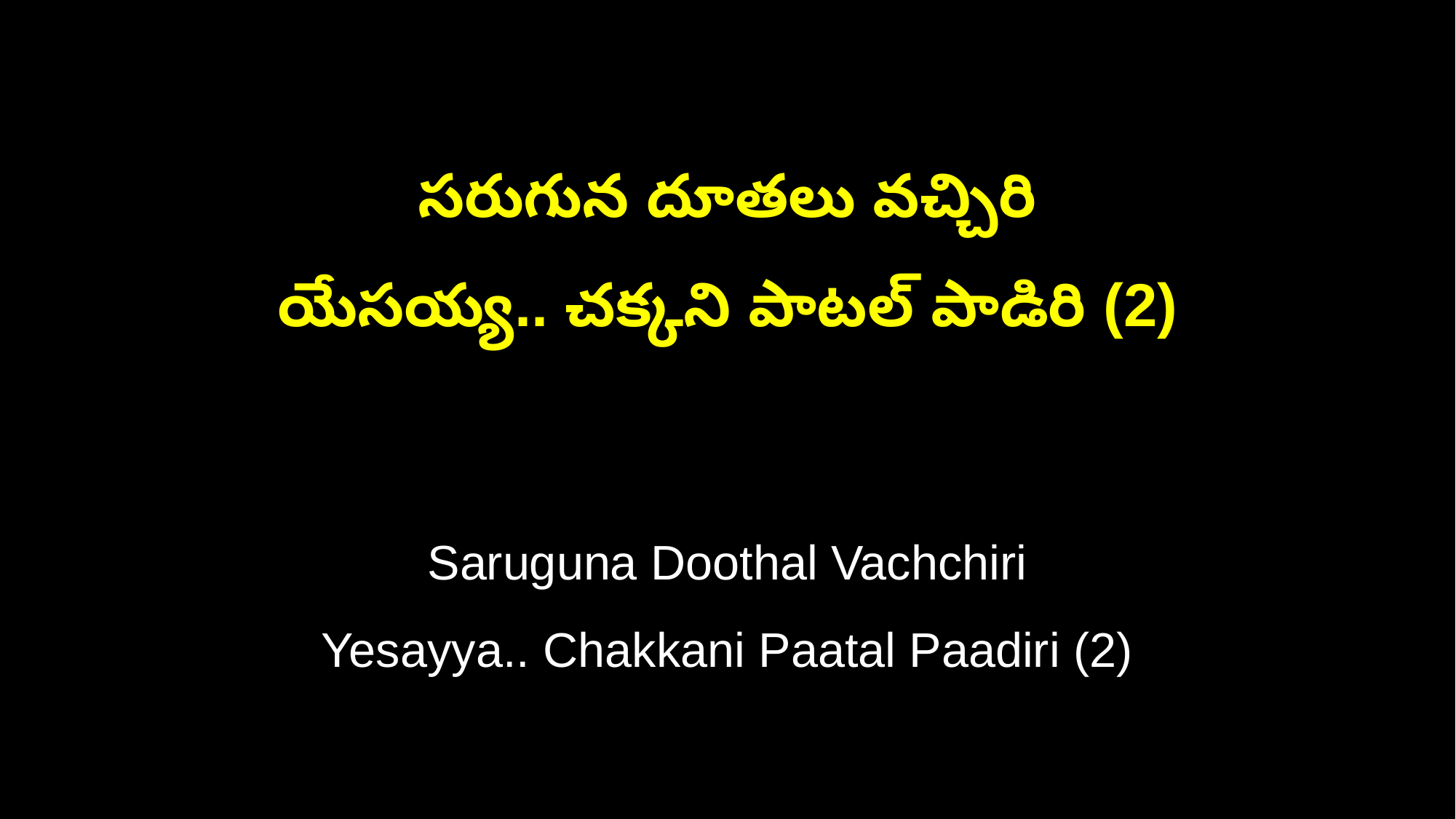

సరుగున దూతలు వచ్చిరి
యేసయ్య.. చక్కని పాటల్ పాడిరి (2)
Saruguna Doothal Vachchiri
Yesayya.. Chakkani Paatal Paadiri (2)